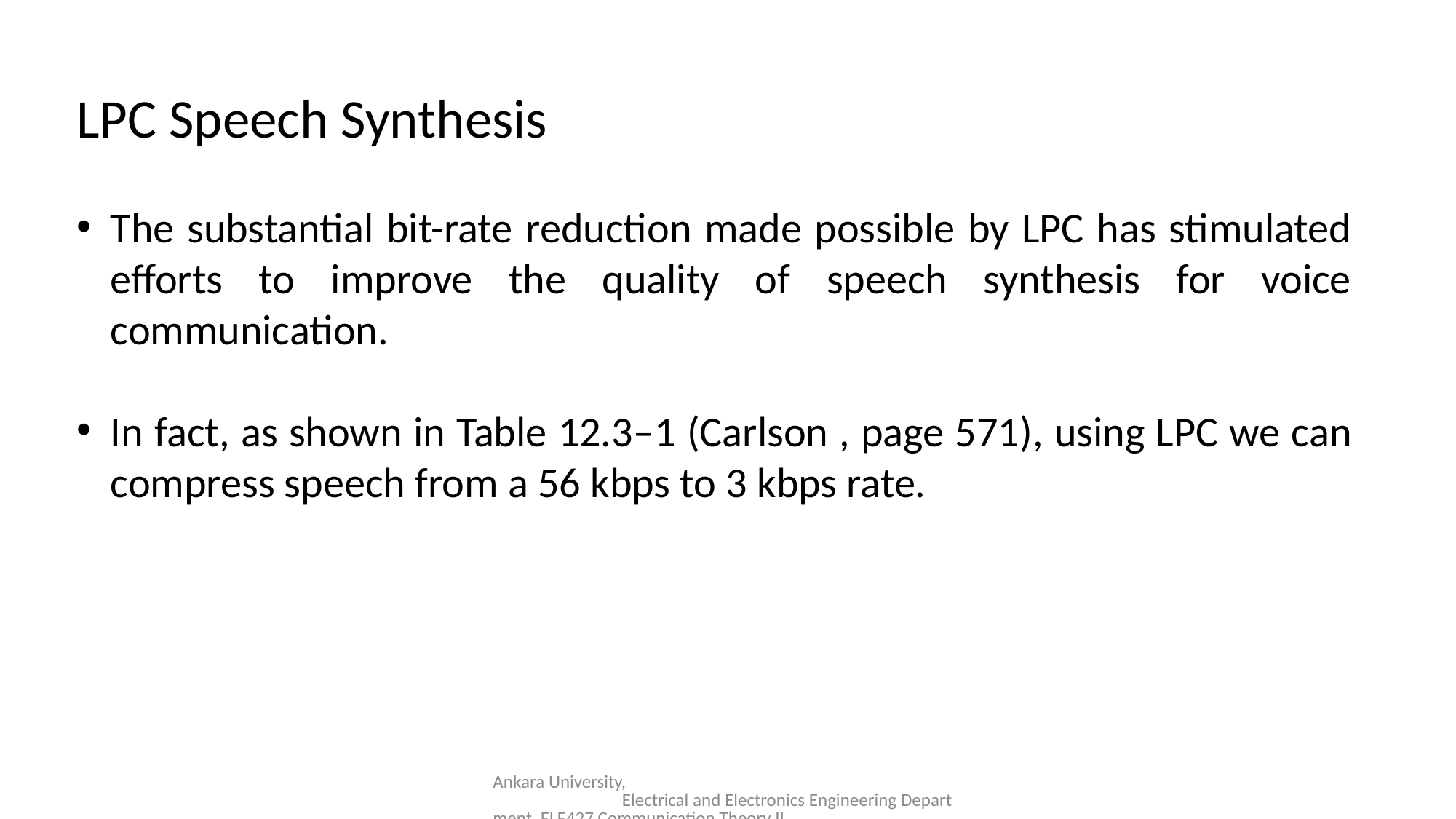

LPC Speech Synthesis

The substantial bit-rate reduction made possible by LPC has stimulated efforts to improve the quality of speech synthesis for voice communication.

In fact, as shown in Table 12.3–1 (Carlson , page 571), using LPC we can compress speech from a 56 kbps to 3 kbps rate.

Ankara University,                                                                                                               Electrical and Electronics Engineering Department, ELE427 Communication Theory II